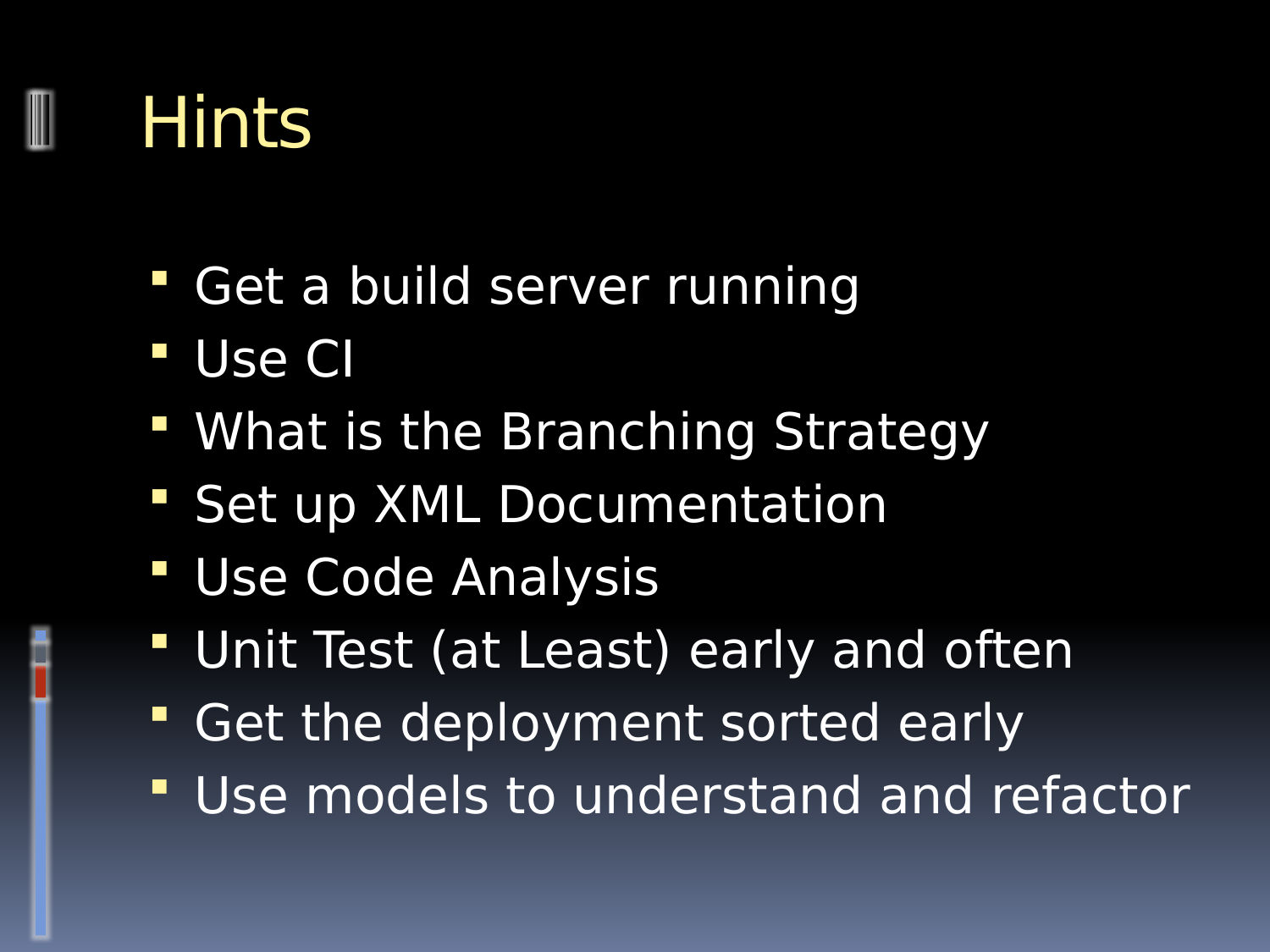

# Hints
Get a build server running
Use CI
What is the Branching Strategy
Set up XML Documentation
Use Code Analysis
Unit Test (at Least) early and often
Get the deployment sorted early
Use models to understand and refactor